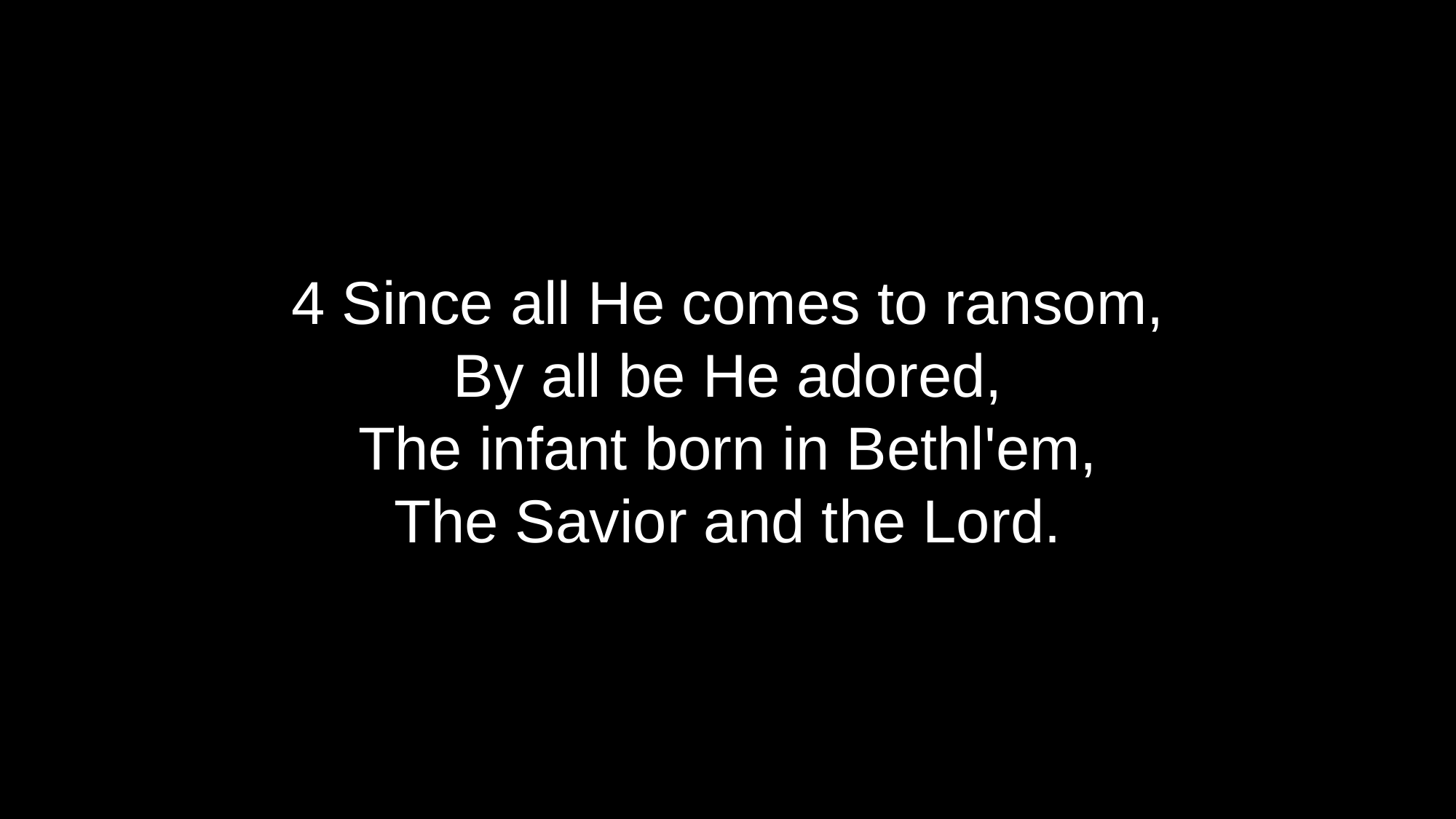

4 Since all He comes to ransom,
By all be He adored,
The infant born in Bethl'em,
The Savior and the Lord.